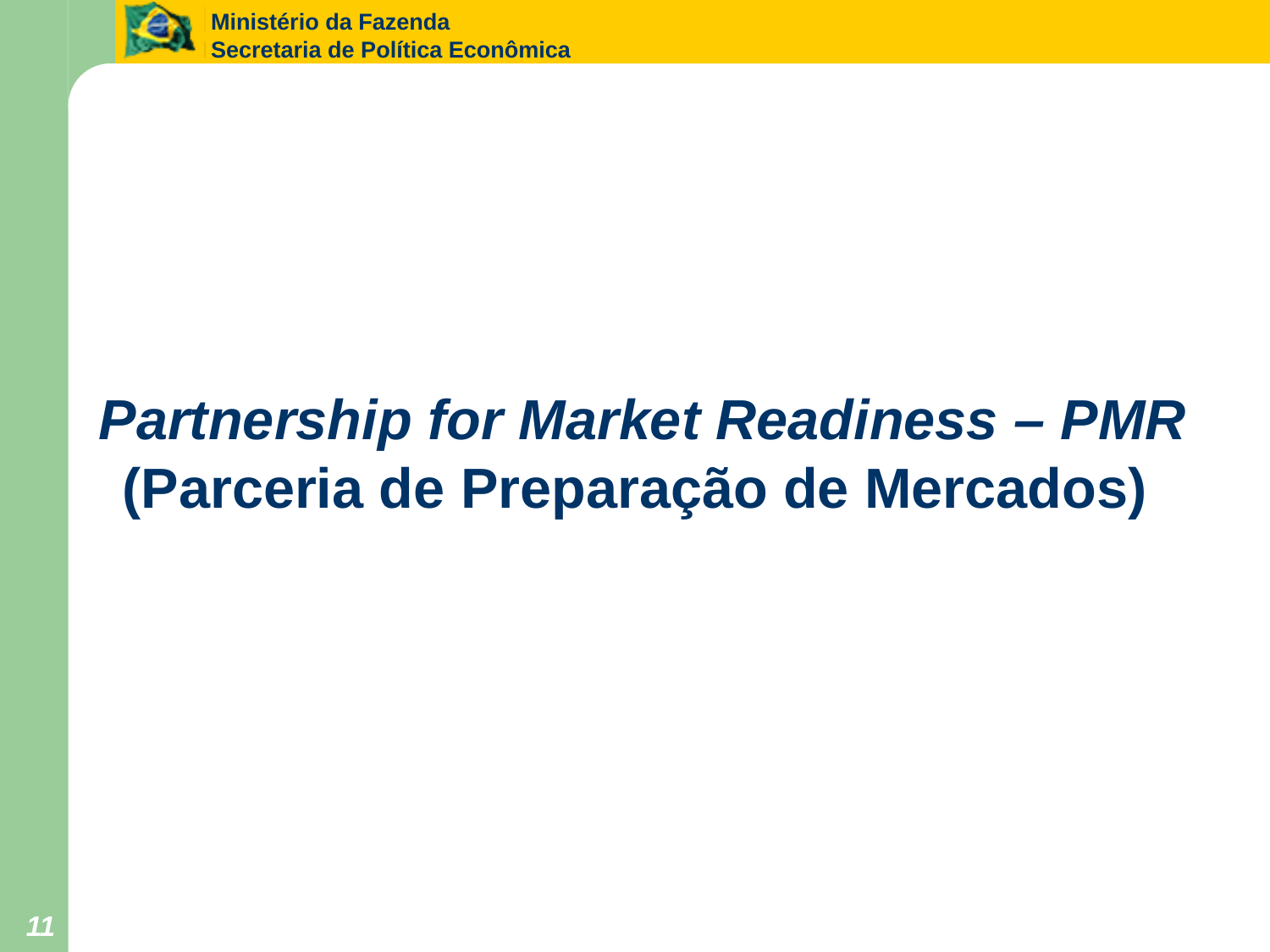

Partnership for Market Readiness – PMR
(Parceria de Preparação de Mercados)